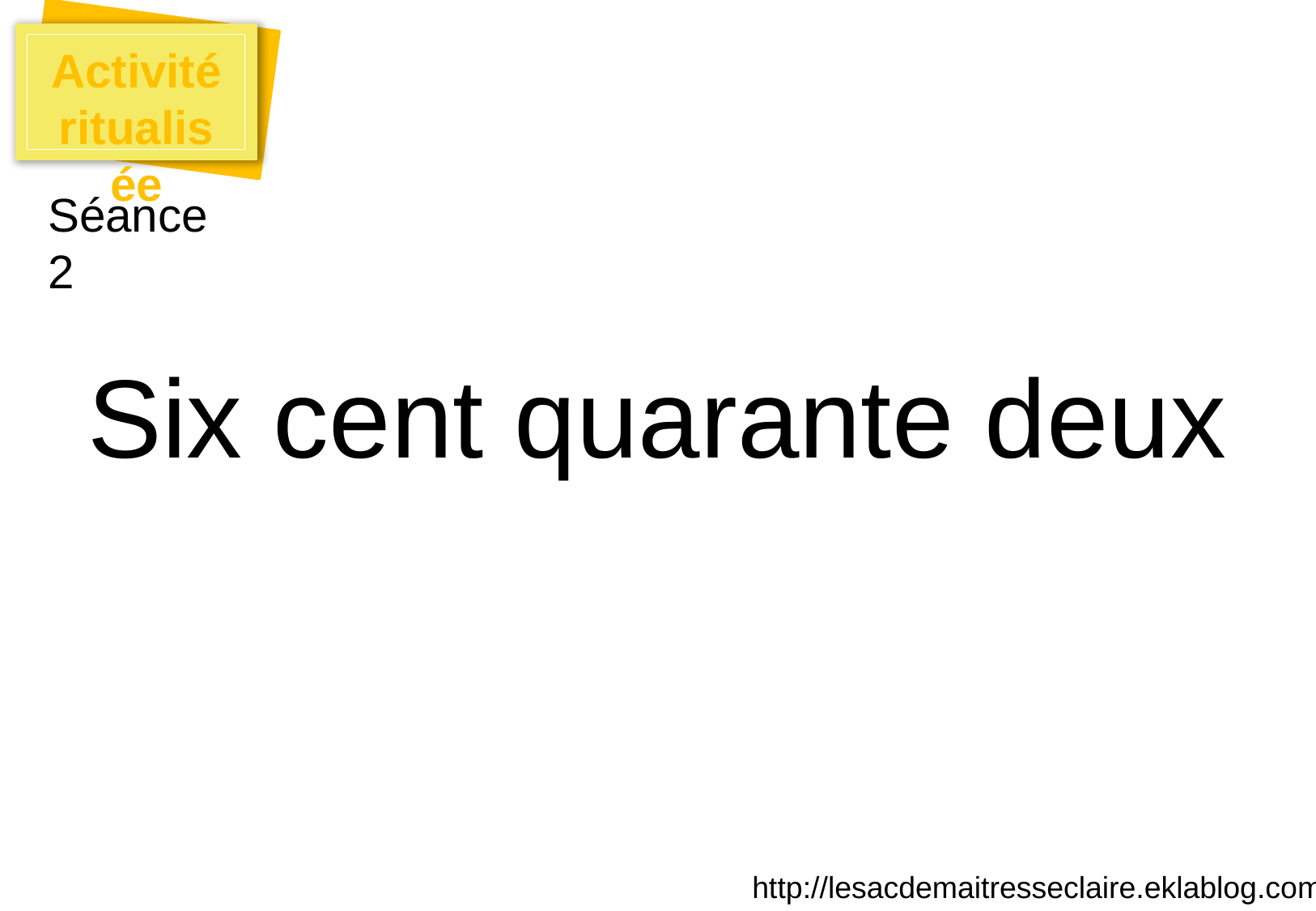

Activité
ritualisée
Séance 2
Six cent quarante deux